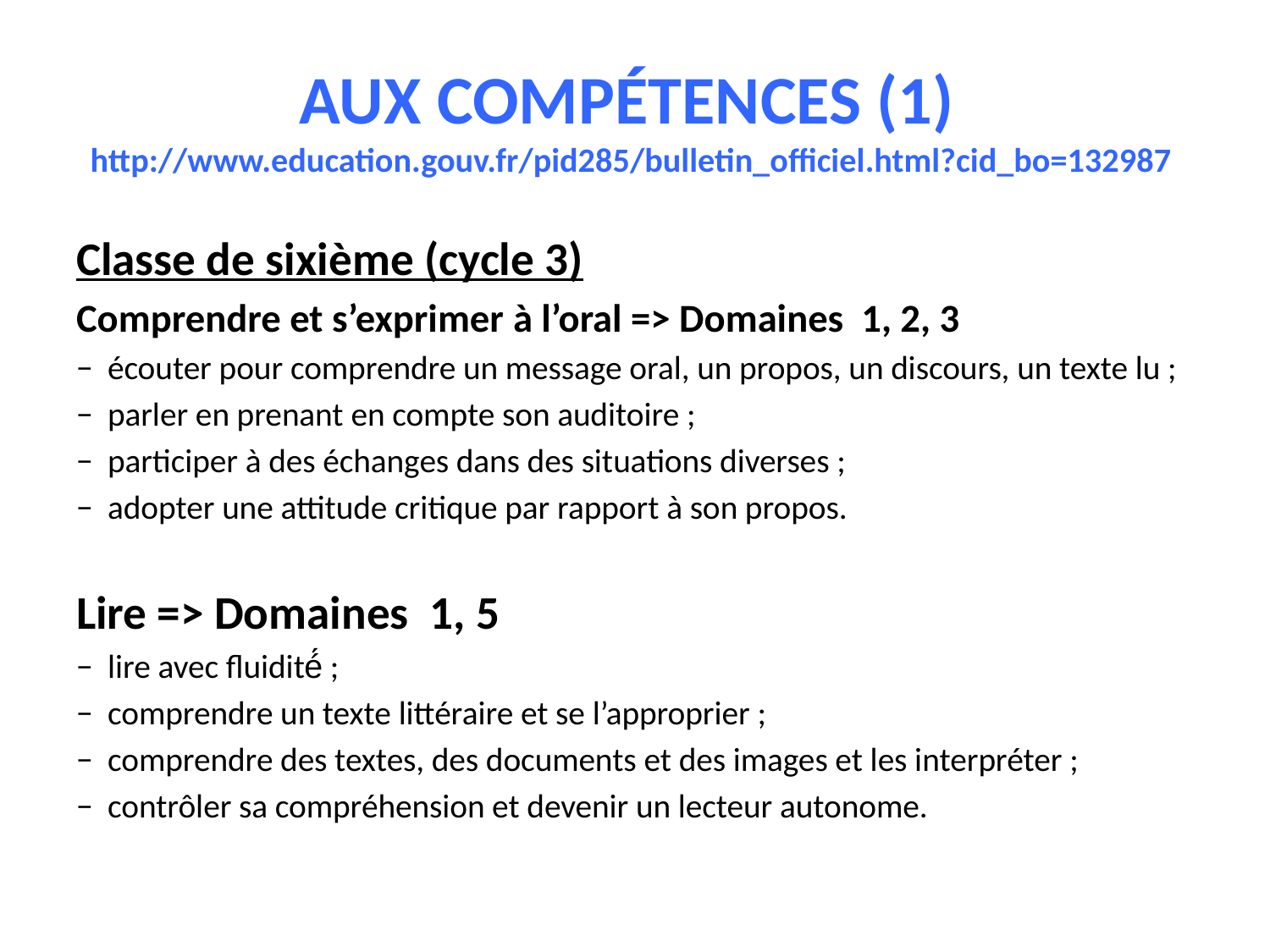

# AUX COMPÉTENCES (1) http://www.education.gouv.fr/pid285/bulletin_officiel.html?cid_bo=132987
Classe de sixième (cycle 3)
Comprendre et s’exprimer à l’oral => Domaines  1, 2, 3
−  écouter pour comprendre un message oral, un propos, un discours, un texte lu ;
−  parler en prenant en compte son auditoire ;
−  participer à des échanges dans des situations diverses ;
−  adopter une attitude critique par rapport à son propos.

Lire => Domaines  1, 5
−  lire avec fluidité́ ;
−  comprendre un texte littéraire et se l’approprier ;
−  comprendre des textes, des documents et des images et les interpréter ;
−  contrôler sa compréhension et devenir un lecteur autonome.